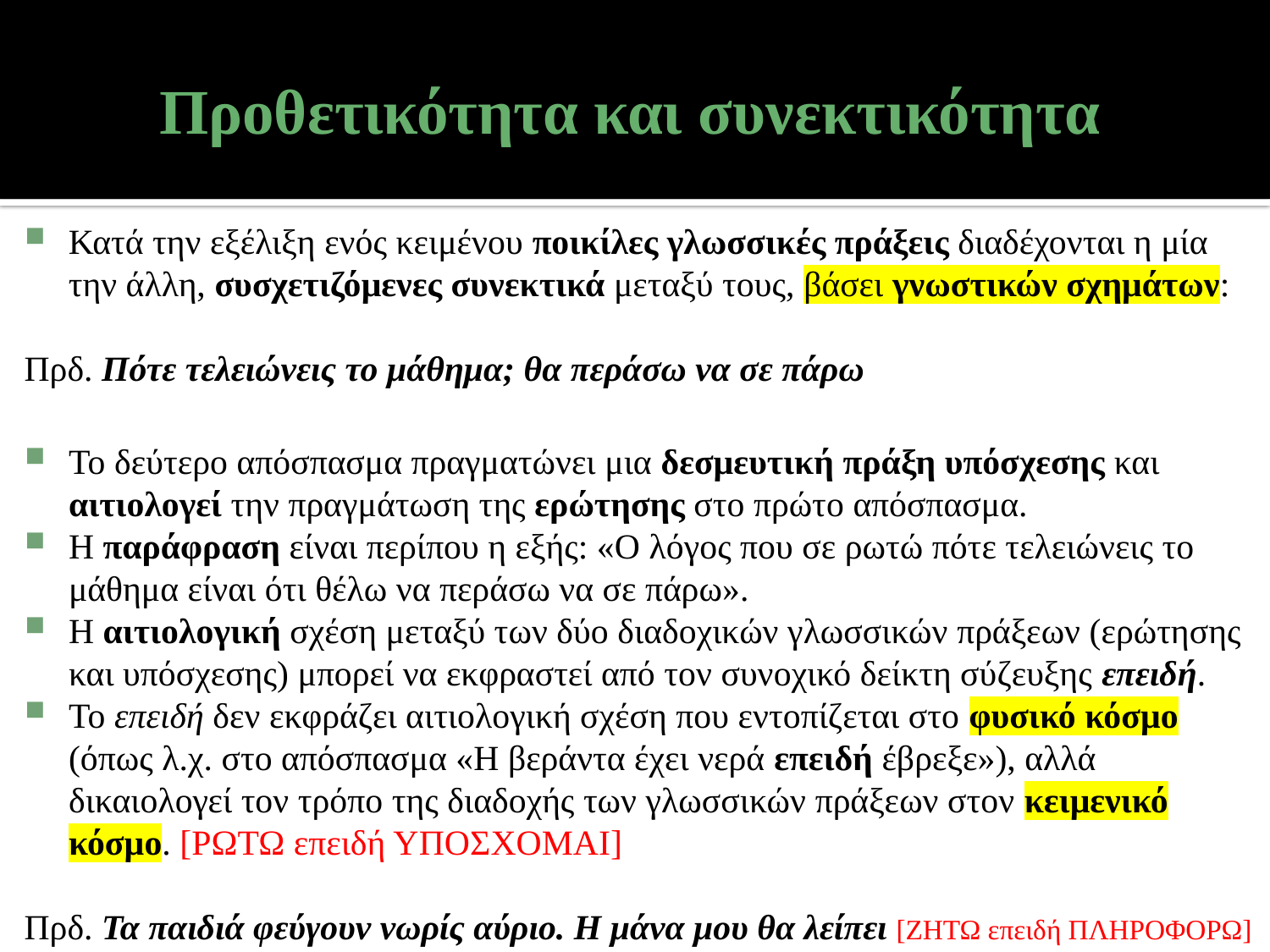

# Προθετικότητα και συνεκτικότητα
Κατά την εξέλιξη ενός κειμένου ποικίλες γλωσσικές πράξεις διαδέχονται η μία την άλλη, συσχετιζόμενες συνεκτικά μεταξύ τους, βάσει γνωστικών σχημάτων:

Πρδ. Πότε τελειώνεις το μάθημα; θα περάσω να σε πάρω

Το δεύτερο απόσπασμα πραγματώνει μια δεσμευτική πράξη υπόσχεσης και αιτιολογεί την πραγμάτωση της ερώτησης στο πρώτο απόσπασμα.
Η παράφραση είναι περίπου η εξής: «Ο λόγος που σε ρωτώ πότε τελειώνεις το μάθημα είναι ότι θέλω να περάσω να σε πάρω».
Η αιτιολογική σχέση μεταξύ των δύο διαδοχικών γλωσσικών πράξεων (ερώτησης και υπόσχεσης) μπορεί να εκφραστεί από τον συνοχικό δείκτη σύζευξης επειδή.
Το επειδή δεν εκφράζει αιτιολογική σχέση που εντοπίζεται στο φυσικό κόσμο (όπως λ.χ. στο απόσπασμα «Η βεράντα έχει νερά επειδή έβρεξε»), αλλά δικαιολογεί τον τρόπο της διαδοχής των γλωσσικών πράξεων στον κειμενικό κόσμο. [ΡΩΤΩ επειδή ΥΠΟΣΧΟΜΑΙ]

Πρδ. Τα παιδιά φεύγουν νωρίς αύριο. Η μάνα μου θα λείπει [ΖΗΤΩ επειδή ΠΛΗΡΟΦΟΡΩ]